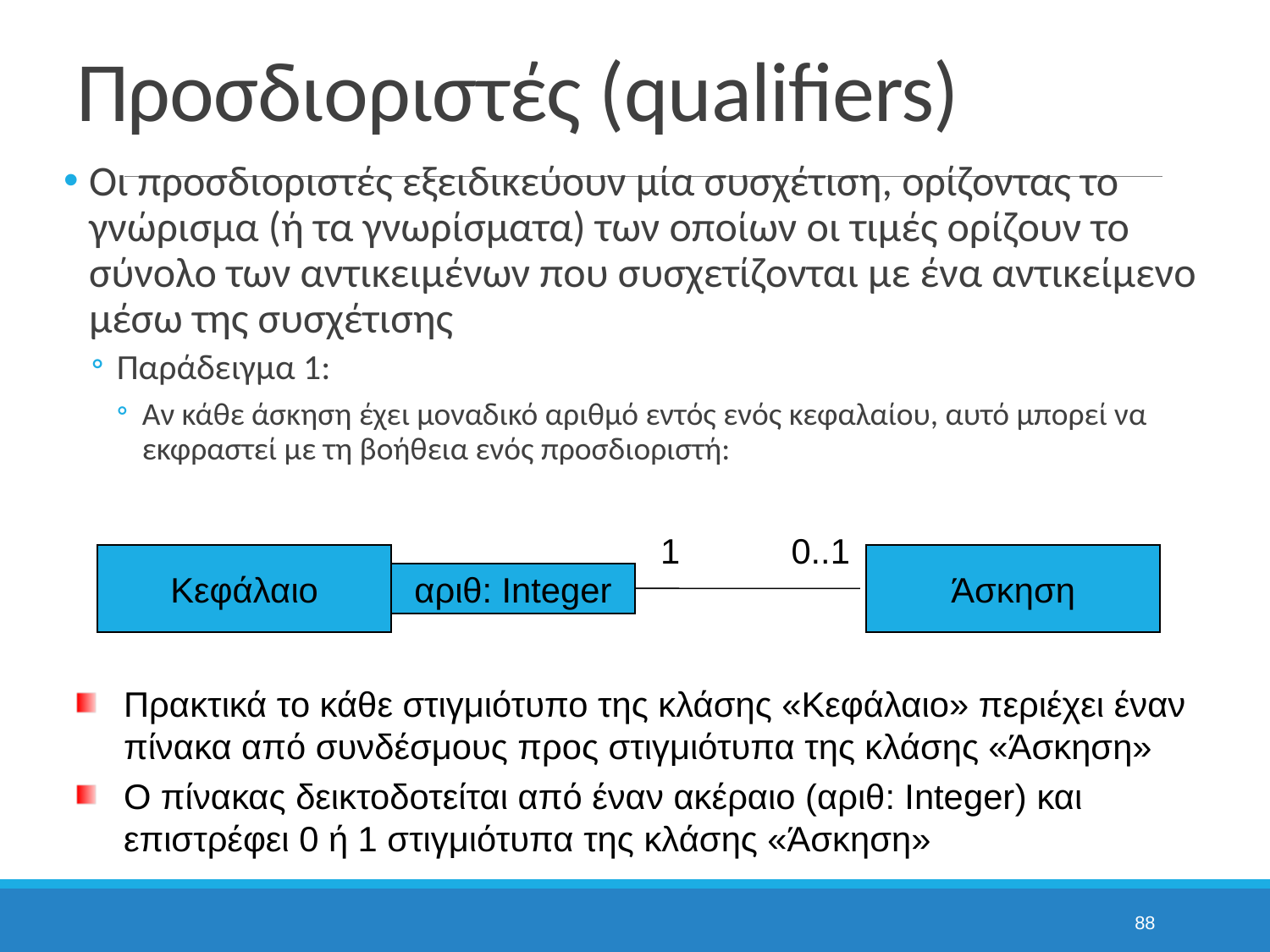

# Προσδιοριστές (qualifiers)
Οι προσδιοριστές εξειδικεύουν μία συσχέτιση, ορίζοντας το γνώρισμα (ή τα γνωρίσματα) των οποίων οι τιμές ορίζουν το σύνολο των αντικειμένων που συσχετίζονται με ένα αντικείμενο μέσω της συσχέτισης
Παράδειγμα 1:
Αν κάθε άσκηση έχει μοναδικό αριθμό εντός ενός κεφαλαίου, αυτό μπορεί να εκφραστεί με τη βοήθεια ενός προσδιοριστή:
1
0..1
Κεφάλαιο
Άσκηση
αριθ: Integer

Πρακτικά το κάθε στιγμιότυπο της κλάσης «Κεφάλαιο» περιέχει έναν πίνακα από συνδέσμους προς στιγμιότυπα της κλάσης «Άσκηση»
Ο πίνακας δεικτοδοτείται από έναν ακέραιο (αριθ: Integer) και επιστρέφει 0 ή 1 στιγμιότυπα της κλάσης «Άσκηση»
88